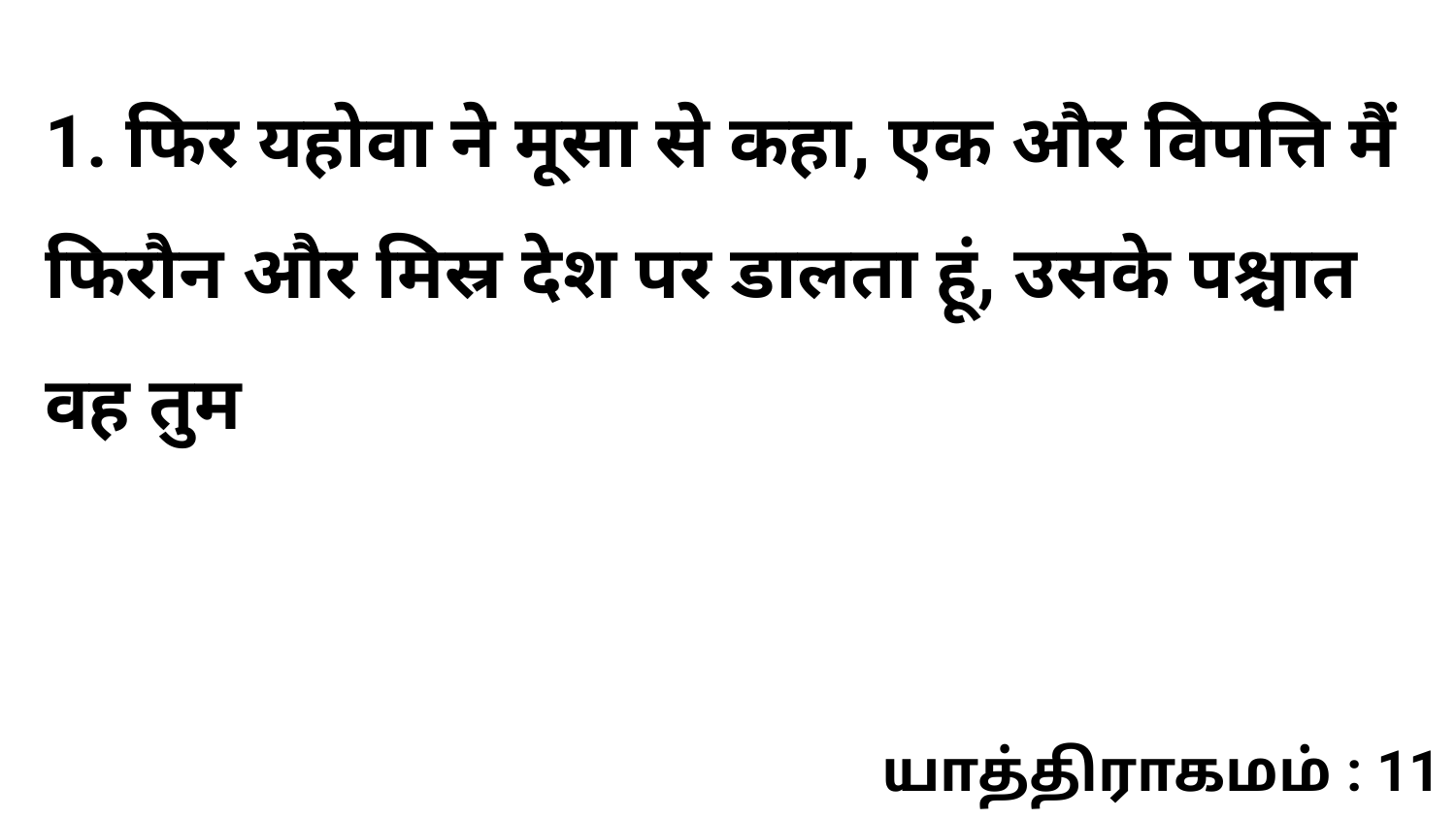

1. फिर यहोवा ने मूसा से कहा, एक और विपत्ति मैं फिरौन और मिस्र देश पर डालता हूं, उसके पश्चात वह तुम
யாத்திராகமம் : 11